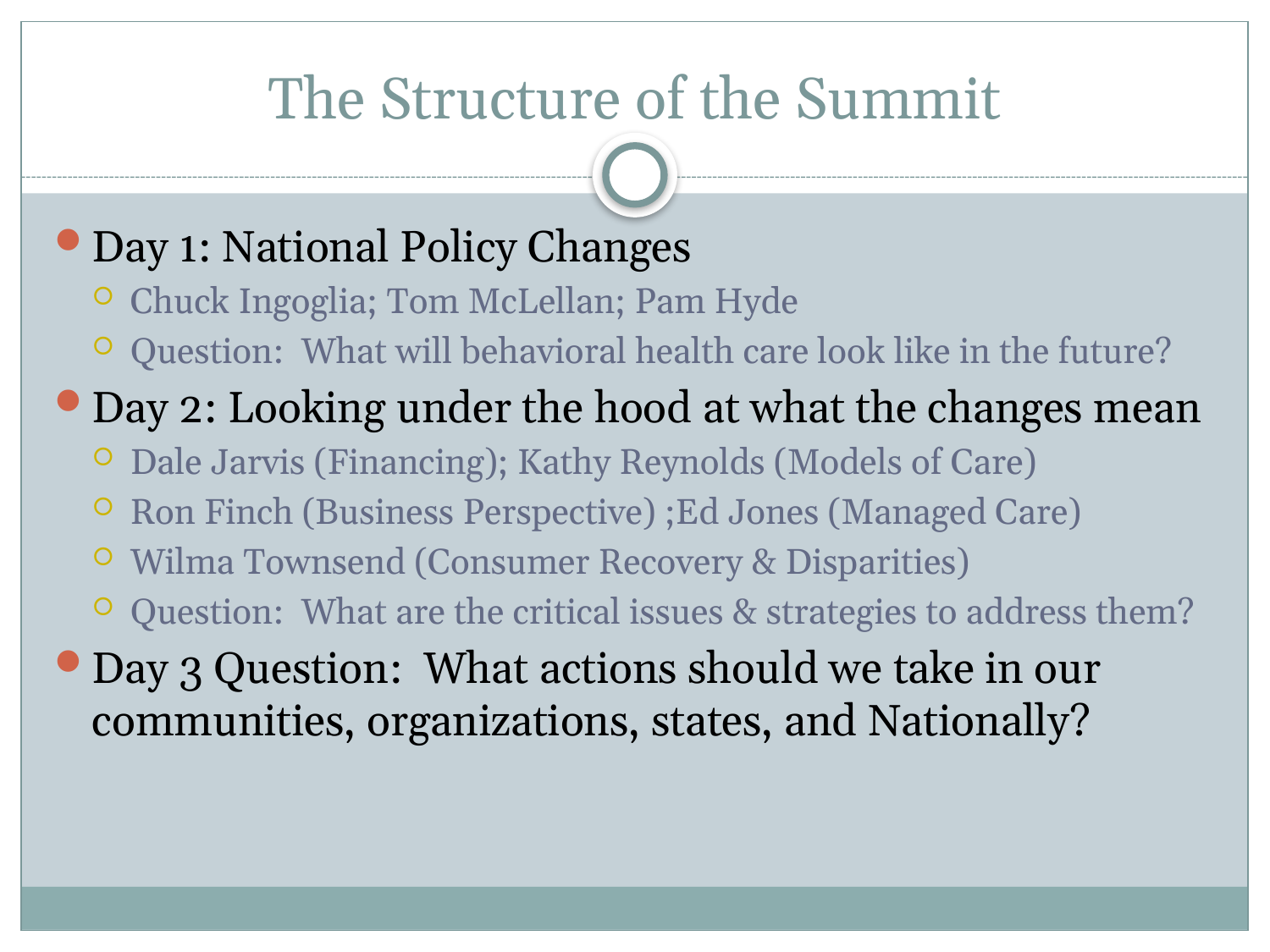

# The Structure of the Summit
Day 1: National Policy Changes
Chuck Ingoglia; Tom McLellan; Pam Hyde
Question:  What will behavioral health care look like in the future?
Day 2: Looking under the hood at what the changes mean
Dale Jarvis (Financing); Kathy Reynolds (Models of Care)
Ron Finch (Business Perspective) ;Ed Jones (Managed Care)
Wilma Townsend (Consumer Recovery & Disparities)
Question:  What are the critical issues & strategies to address them?
Day 3 Question:  What actions should we take in our communities, organizations, states, and Nationally?